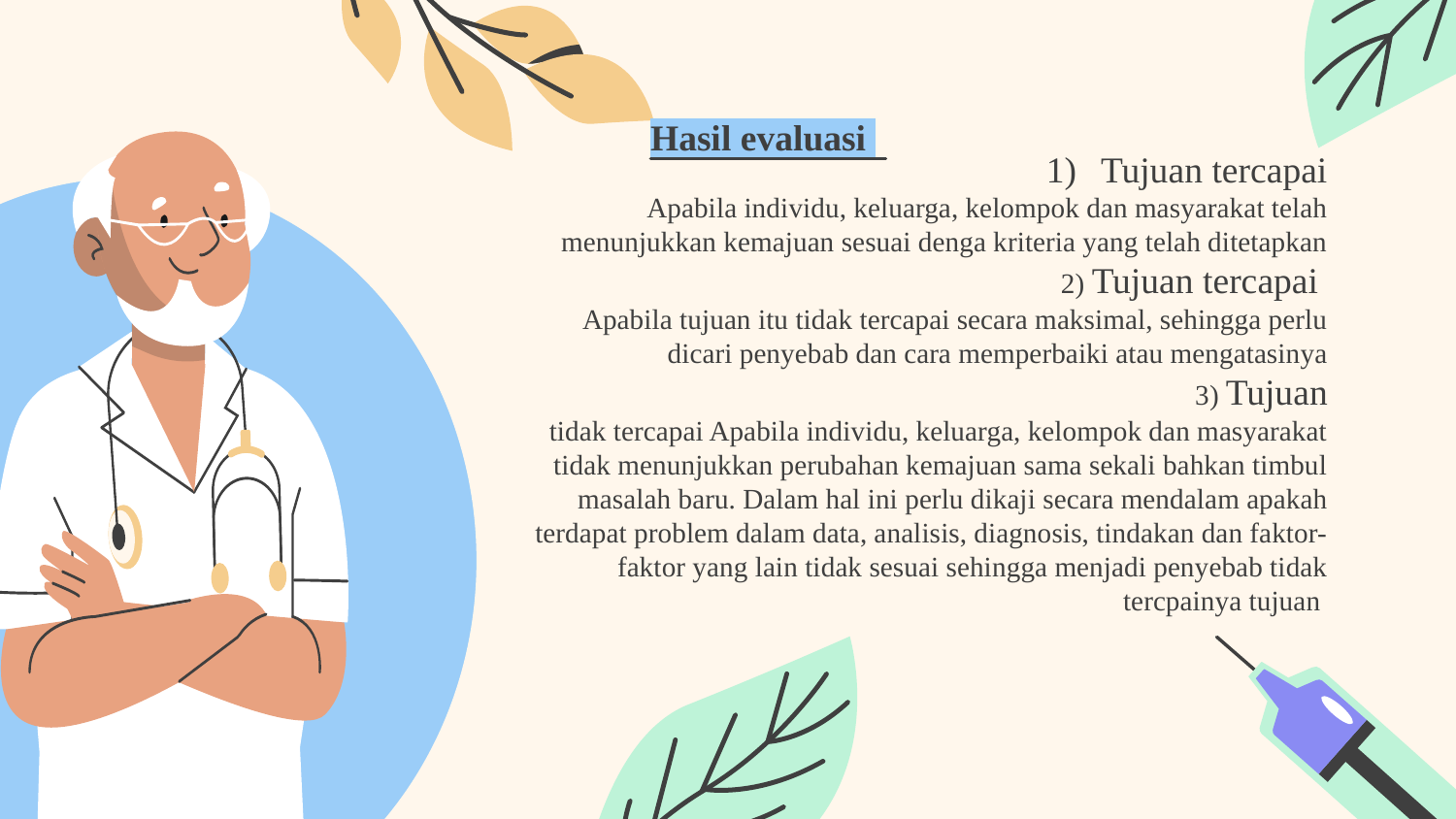

Hasil evaluasi

Tujuan tercapai
Apabila individu, keluarga, kelompok dan masyarakat telah menunjukkan kemajuan sesuai denga kriteria yang telah ditetapkan
2) Tujuan tercapai
Apabila tujuan itu tidak tercapai secara maksimal, sehingga perlu dicari penyebab dan cara memperbaiki atau mengatasinya
3) Tujuan
tidak tercapai Apabila individu, keluarga, kelompok dan masyarakat tidak menunjukkan perubahan kemajuan sama sekali bahkan timbul masalah baru. Dalam hal ini perlu dikaji secara mendalam apakah terdapat problem dalam data, analisis, diagnosis, tindakan dan faktor-faktor yang lain tidak sesuai sehingga menjadi penyebab tidak tercpainya tujuan

#